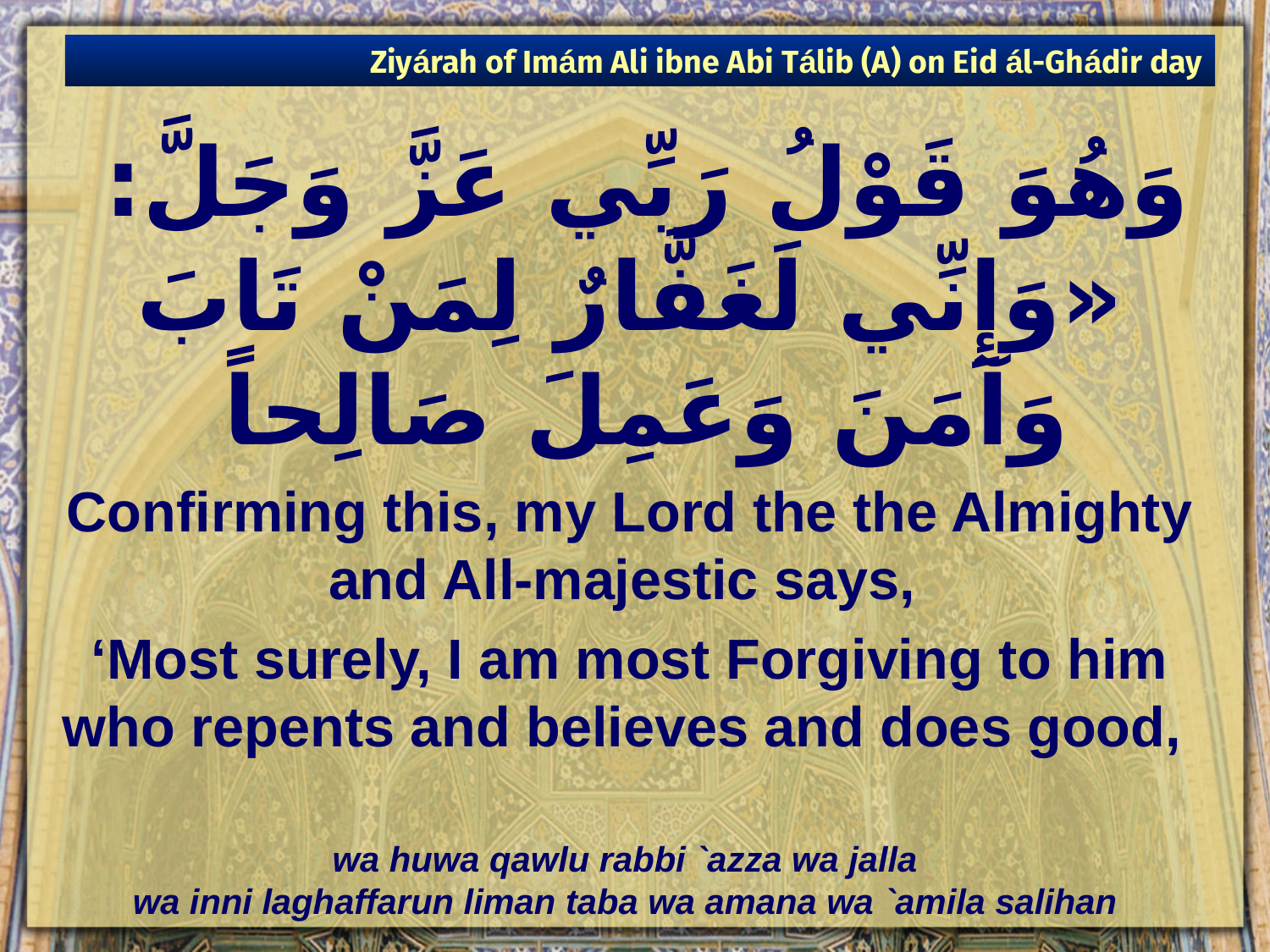

Ziyárah of Imám Ali ibne Abi Tálib (A) on Eid ál-Ghádir day
# وَهُوَ قَوْلُ رَبِّي عَزَّ وَجَلَّ: «وَإِنِّي لَغَفَّارٌ لِمَنْ تَابَ وَآمَنَ وَعَمِلَ صَالِحاً
Confirming this, my Lord the the Almighty and All-majestic says,
‘Most surely, I am most Forgiving to him who repents and believes and does good,
wa huwa qawlu rabbi `azza wa jalla
wa inni laghaffarun liman taba wa amana wa `amila salihan